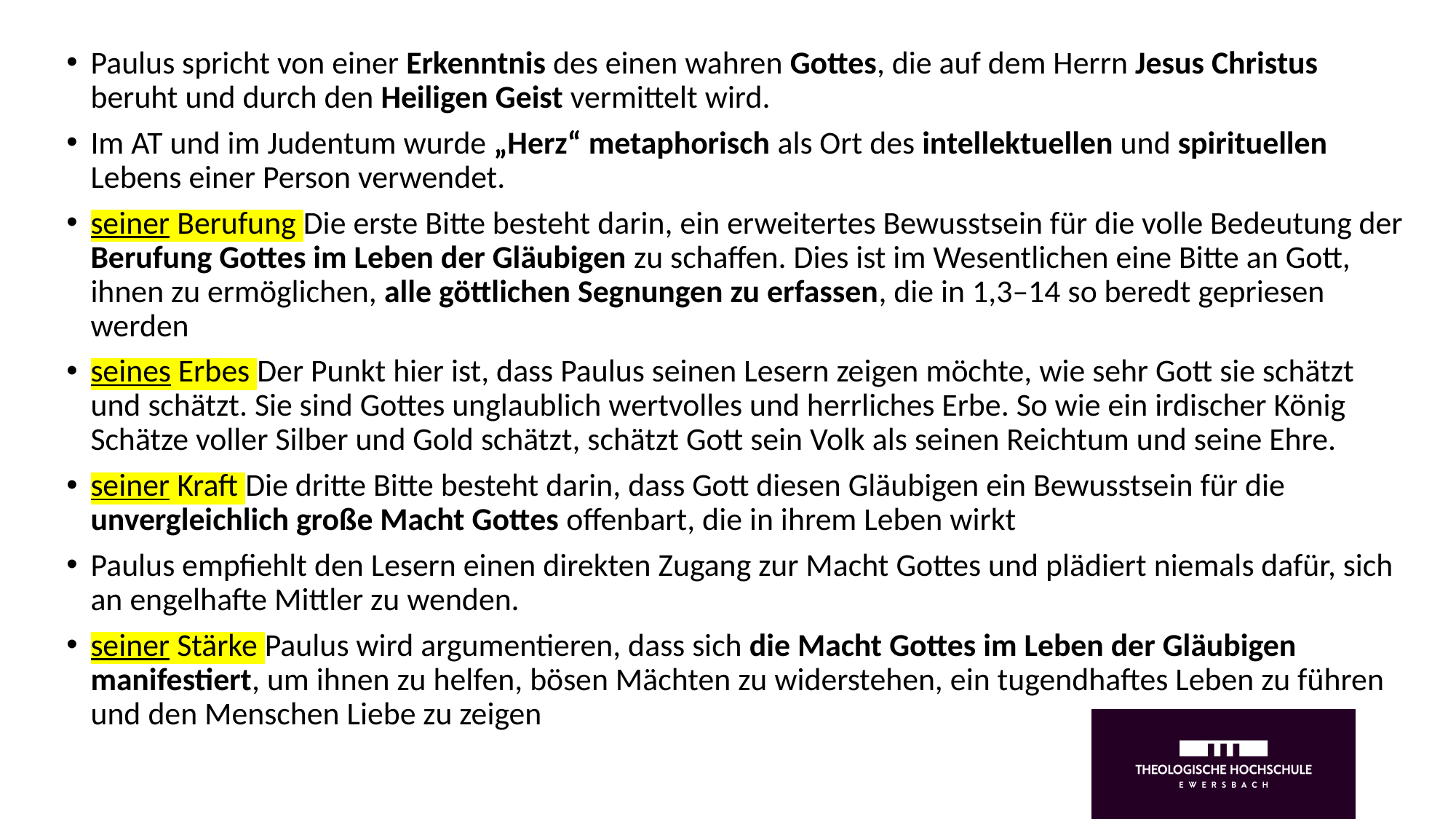

Paulus spricht von einer Erkenntnis des einen wahren Gottes, die auf dem Herrn Jesus Christus beruht und durch den Heiligen Geist vermittelt wird.
Im AT und im Judentum wurde „Herz“ metaphorisch als Ort des intellektuellen und spirituellen Lebens einer Person verwendet.
seiner Berufung Die erste Bitte besteht darin, ein erweitertes Bewusstsein für die volle Bedeutung der Berufung Gottes im Leben der Gläubigen zu schaffen. Dies ist im Wesentlichen eine Bitte an Gott, ihnen zu ermöglichen, alle göttlichen Segnungen zu erfassen, die in 1,3–14 so beredt gepriesen werden
seines Erbes Der Punkt hier ist, dass Paulus seinen Lesern zeigen möchte, wie sehr Gott sie schätzt und schätzt. Sie sind Gottes unglaublich wertvolles und herrliches Erbe. So wie ein irdischer König Schätze voller Silber und Gold schätzt, schätzt Gott sein Volk als seinen Reichtum und seine Ehre.
seiner Kraft Die dritte Bitte besteht darin, dass Gott diesen Gläubigen ein Bewusstsein für die unvergleichlich große Macht Gottes offenbart, die in ihrem Leben wirkt
Paulus empfiehlt den Lesern einen direkten Zugang zur Macht Gottes und plädiert niemals dafür, sich an engelhafte Mittler zu wenden.
seiner Stärke Paulus wird argumentieren, dass sich die Macht Gottes im Leben der Gläubigen manifestiert, um ihnen zu helfen, bösen Mächten zu widerstehen, ein tugendhaftes Leben zu führen und den Menschen Liebe zu zeigen